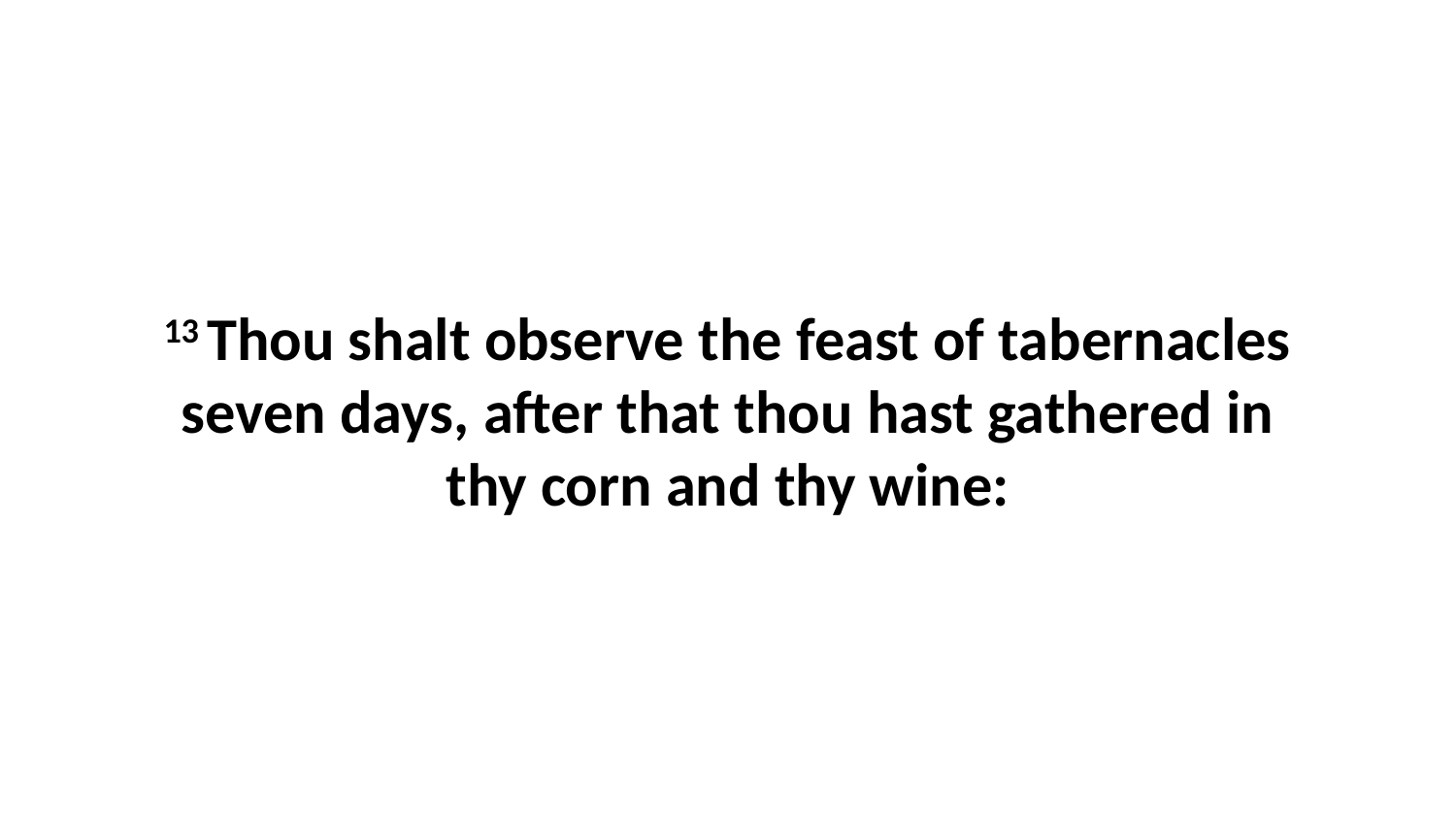

13 Thou shalt observe the feast of tabernacles seven days, after that thou hast gathered in thy corn and thy wine: